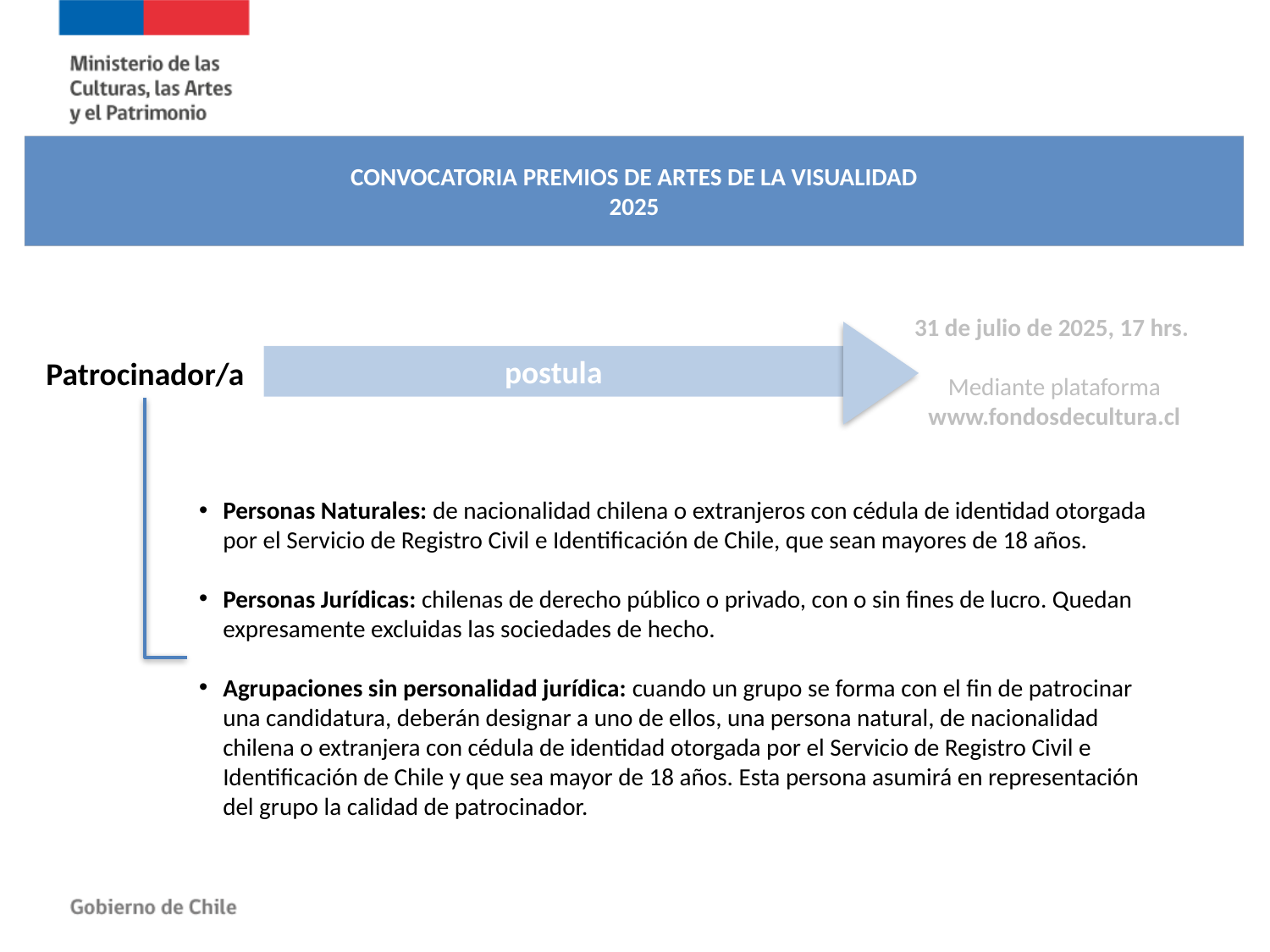

CONVOCATORIA PREMIOS DE ARTES DE LA VISUALIDAD
2025
31 de julio de 2025, 17 hrs.

Mediante plataforma www.fondosdecultura.cl

postula
Patrocinador/a
Personas Naturales: de nacionalidad chilena o extranjeros con cédula de identidad otorgada por el Servicio de Registro Civil e Identificación de Chile, que sean mayores de 18 años.

Personas Jurídicas: chilenas de derecho público o privado, con o sin fines de lucro. Quedan expresamente excluidas las sociedades de hecho.

Agrupaciones sin personalidad jurídica: cuando un grupo se forma con el fin de patrocinar una candidatura, deberán designar a uno de ellos, una persona natural, de nacionalidad chilena o extranjera con cédula de identidad otorgada por el Servicio de Registro Civil e Identificación de Chile y que sea mayor de 18 años. Esta persona asumirá en representación del grupo la calidad de patrocinador.